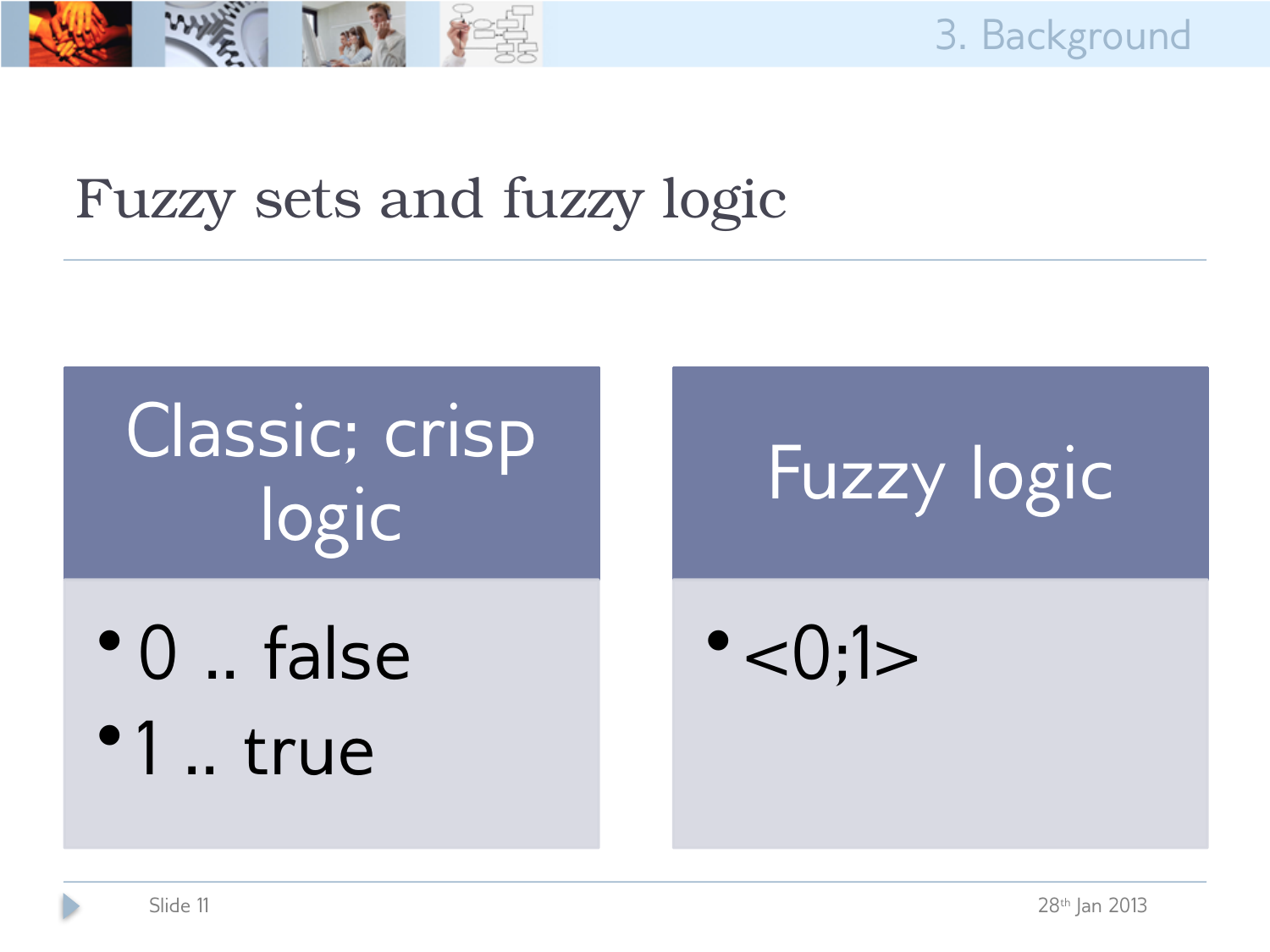

3. Background

# Fuzzy sets and fuzzy logic
Classic; crisp logic
0 .. false
1 .. true
Fuzzy logic
<0;1>